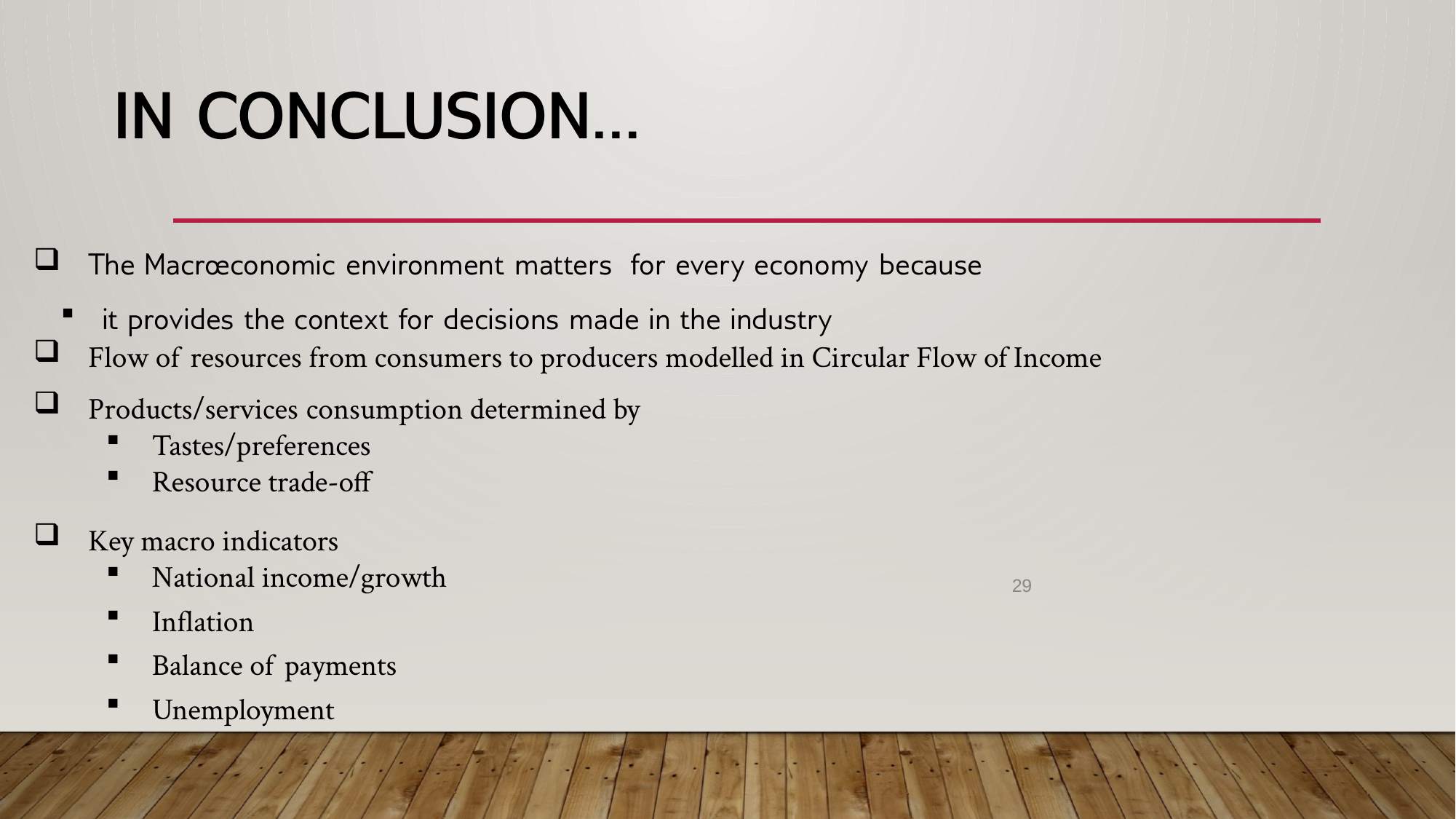

# In conclusion…
The Macroeconomic environment matters for every economy because
it provides the context for decisions made in the industry
Flow of resources from consumers to producers modelled in Circular Flow of Income
Products/services consumption determined by
Tastes/preferences
Resource trade-off
Key macro indicators
National income/growth
Inflation
Balance of payments
Unemployment
29